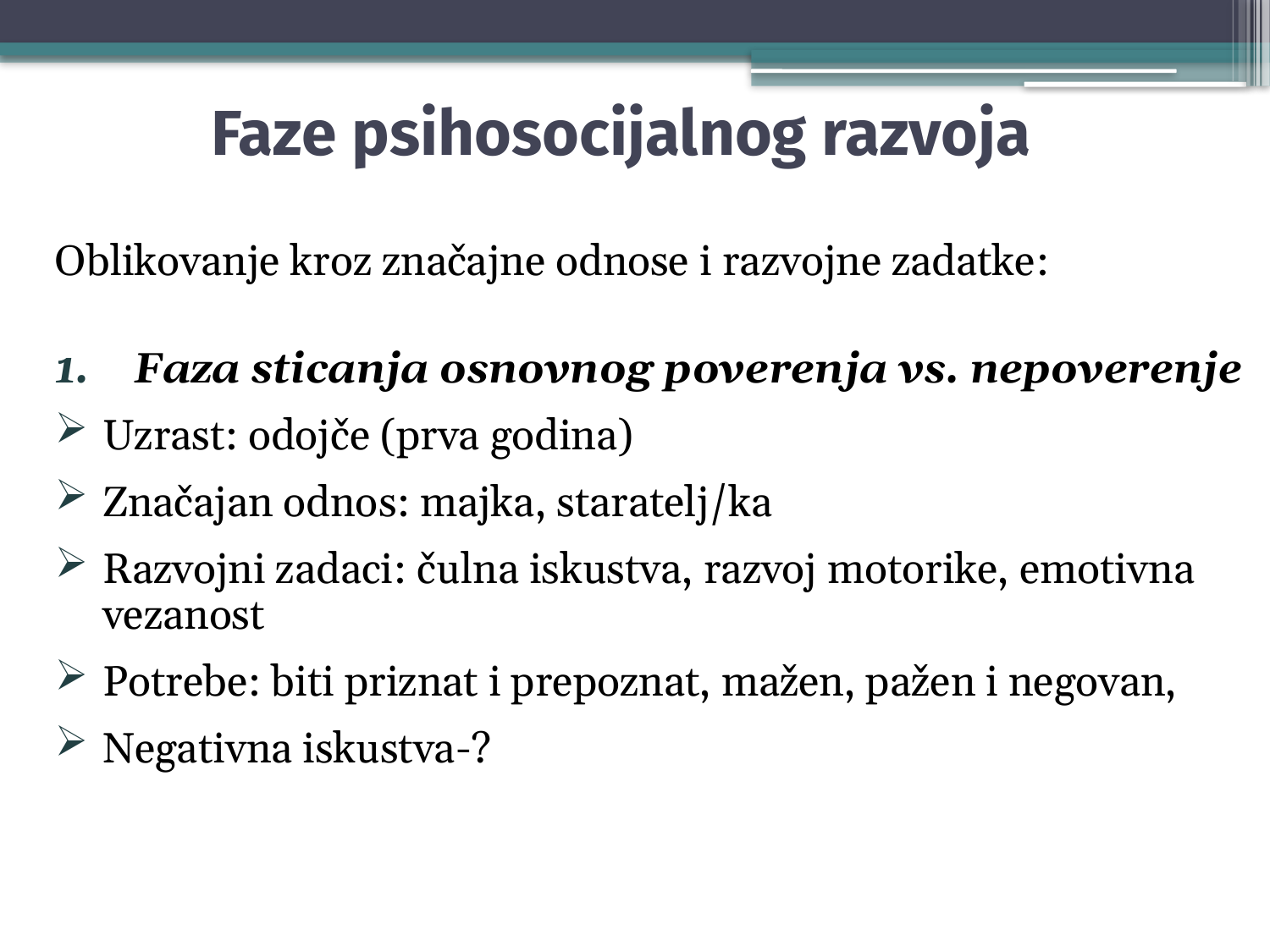

# Faze psihosocijalnog razvoja
Oblikovanje kroz značajne odnose i razvojne zadatke:

Faza sticanja osnovnog poverenja vs. nepoverenje
Uzrast: odojče (prva godina)
Značajan odnos: majka, staratelj/ka
Razvojni zadaci: čulna iskustva, razvoj motorike, emotivna vezanost
Potrebe: biti priznat i prepoznat, mažen, pažen i negovan,
Negativna iskustva-?